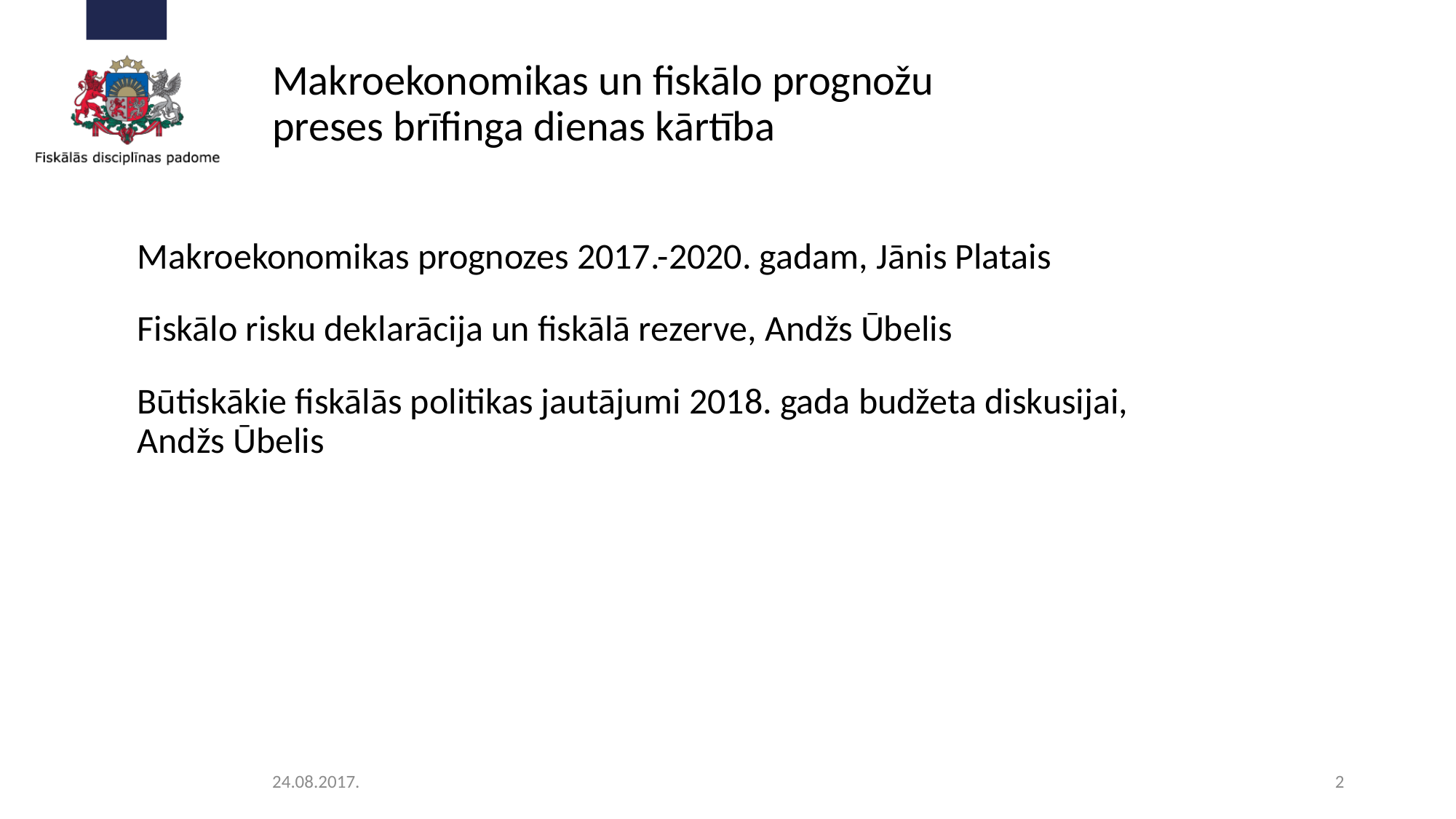

# Makroekonomikas un fiskālo prognožu preses brīfinga dienas kārtība
Makroekonomikas prognozes 2017.-2020. gadam, Jānis Platais
Fiskālo risku deklarācija un fiskālā rezerve, Andžs Ūbelis
Būtiskākie fiskālās politikas jautājumi 2018. gada budžeta diskusijai, Andžs Ūbelis
24.08.2017.
2